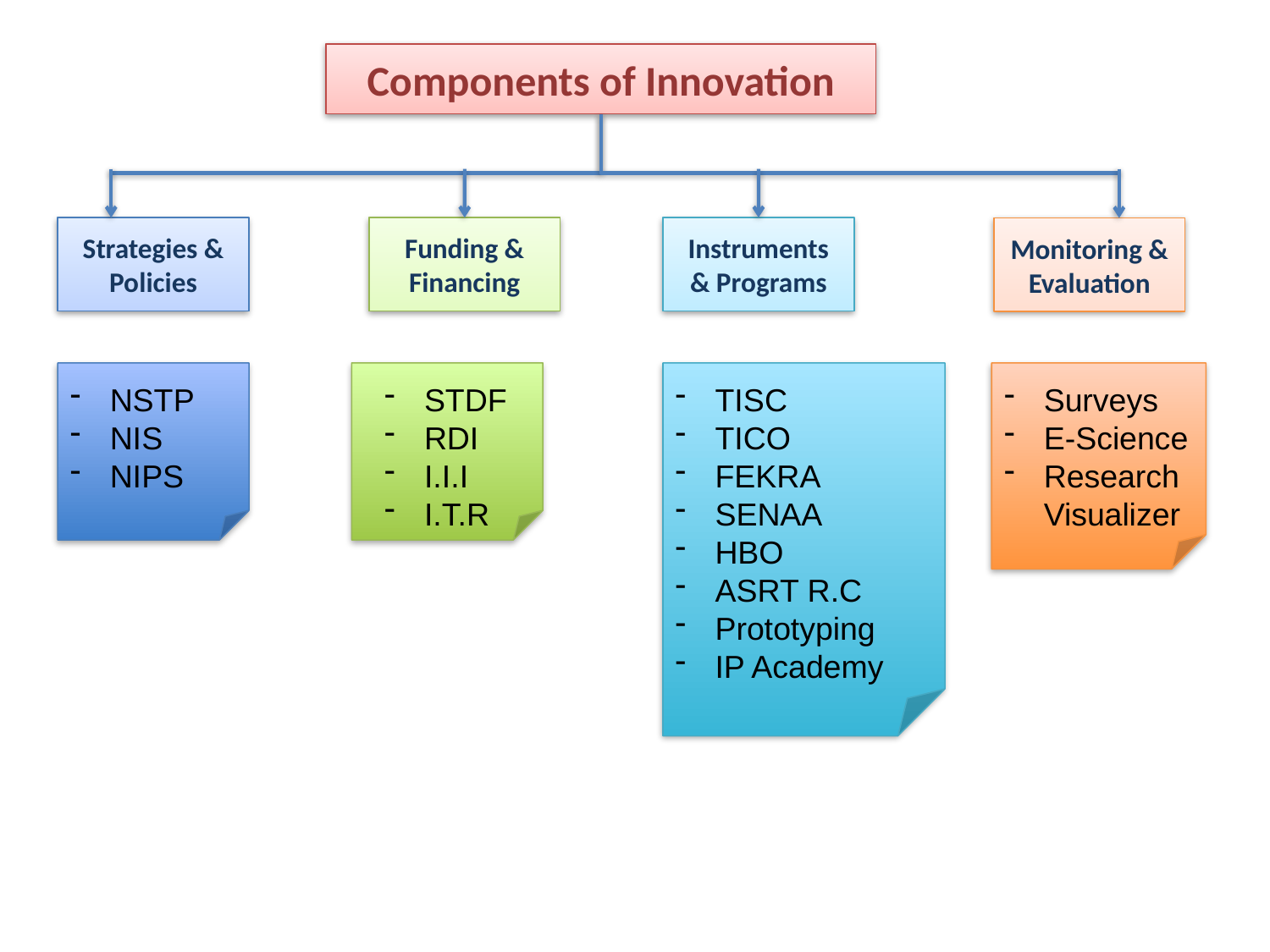

# Components of Innovation
Strategies & Policies
Funding & Financing
Instruments & Programs
Monitoring & Evaluation

NSTP
NIS
NIPS
STDF
RDI
I.I.I
I.T.R
TISC
TICO
FEKRA
SENAA
HBO
ASRT R.C
Prototyping
IP Academy
Surveys
E-Science
Research Visualizer